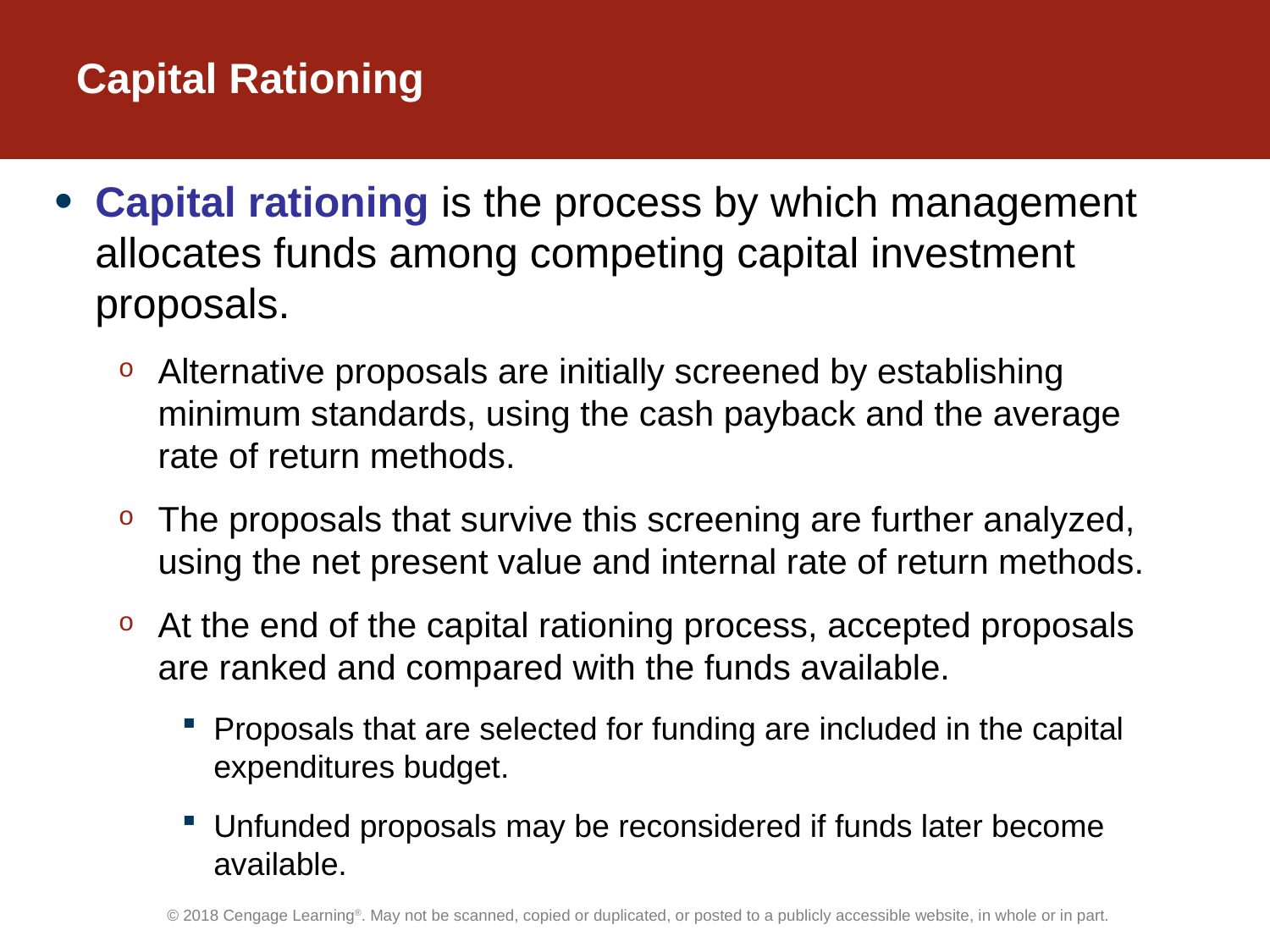

# Capital Rationing

Capital rationing is the process by which management allocates funds among competing capital investment proposals.
Alternative proposals are initially screened by establishing minimum standards, using the cash payback and the average rate of return methods.
The proposals that survive this screening are further analyzed, using the net present value and internal rate of return methods.
At the end of the capital rationing process, accepted proposals are ranked and compared with the funds available.
Proposals that are selected for funding are included in the capital expenditures budget.
Unfunded proposals may be reconsidered if funds later become available.